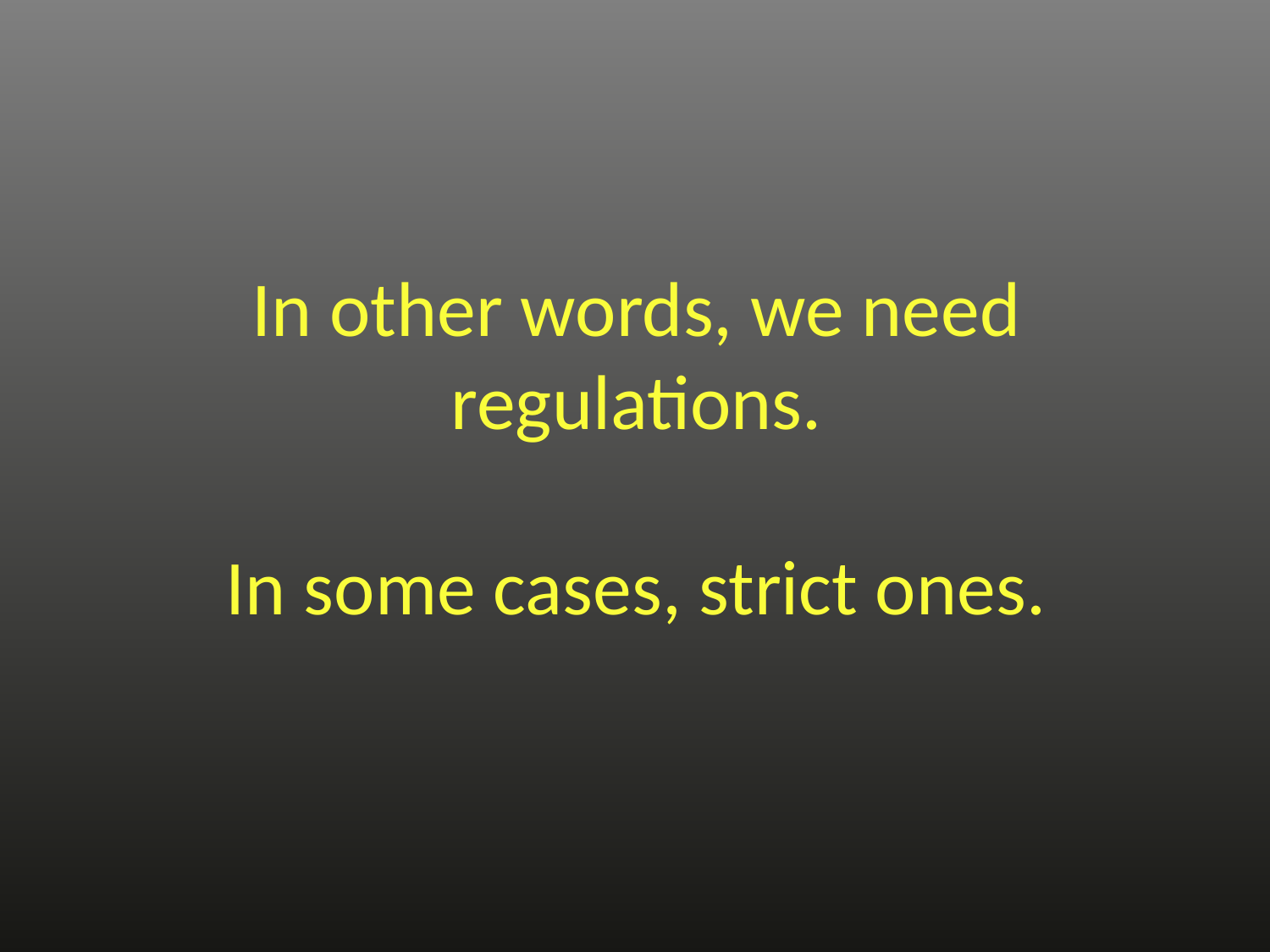

# In other words, we need regulations. In some cases, strict ones.